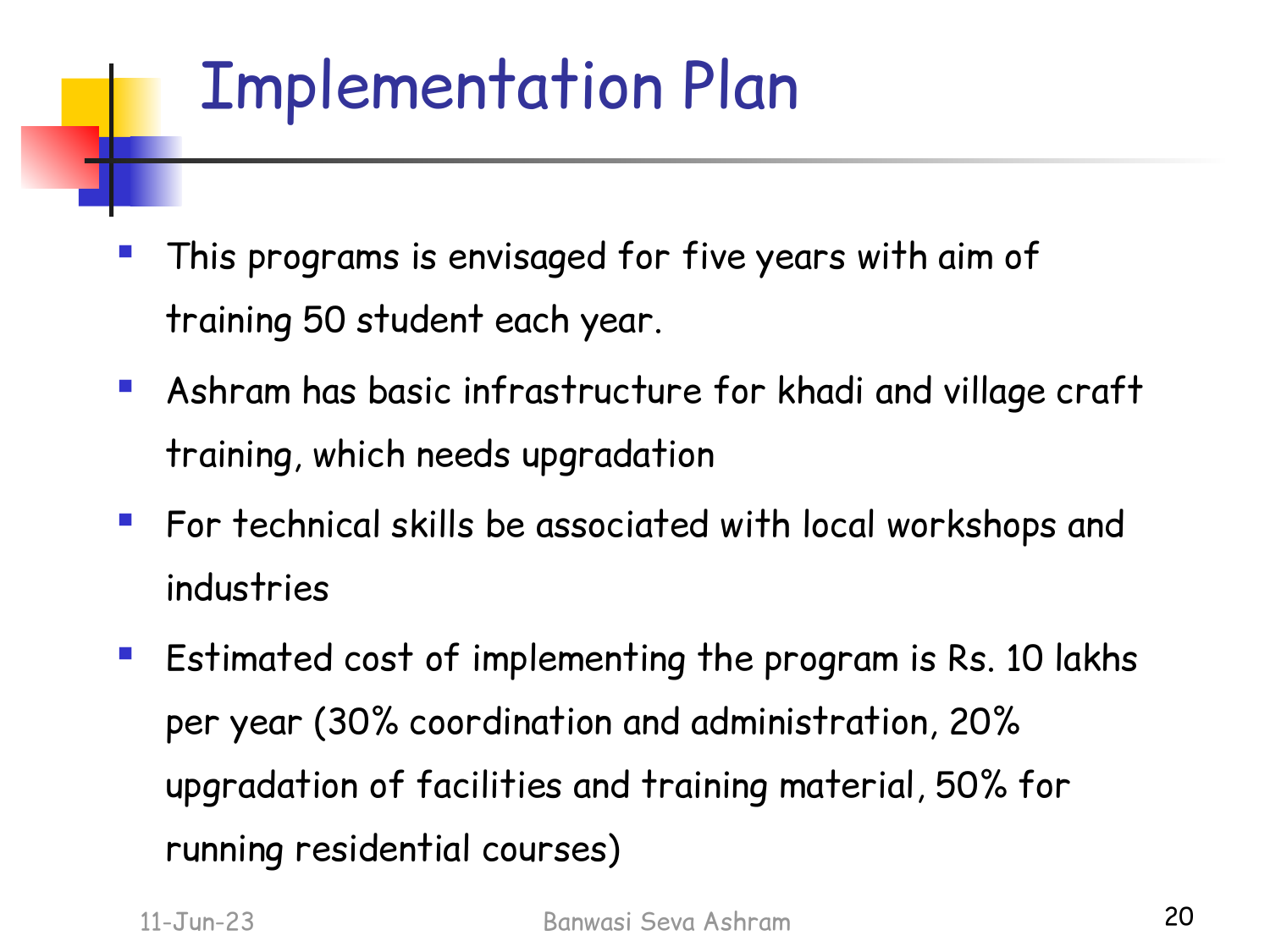

# Implementation Plan
This programs is envisaged for five years with aim of training 50 student each year.
Ashram has basic infrastructure for khadi and village craft training, which needs upgradation
For technical skills be associated with local workshops and industries
Estimated cost of implementing the program is Rs. 10 lakhs per year (30% coordination and administration, 20% upgradation of facilities and training material, 50% for running residential courses)

11-Jun-23
Banwasi Seva Ashram
20